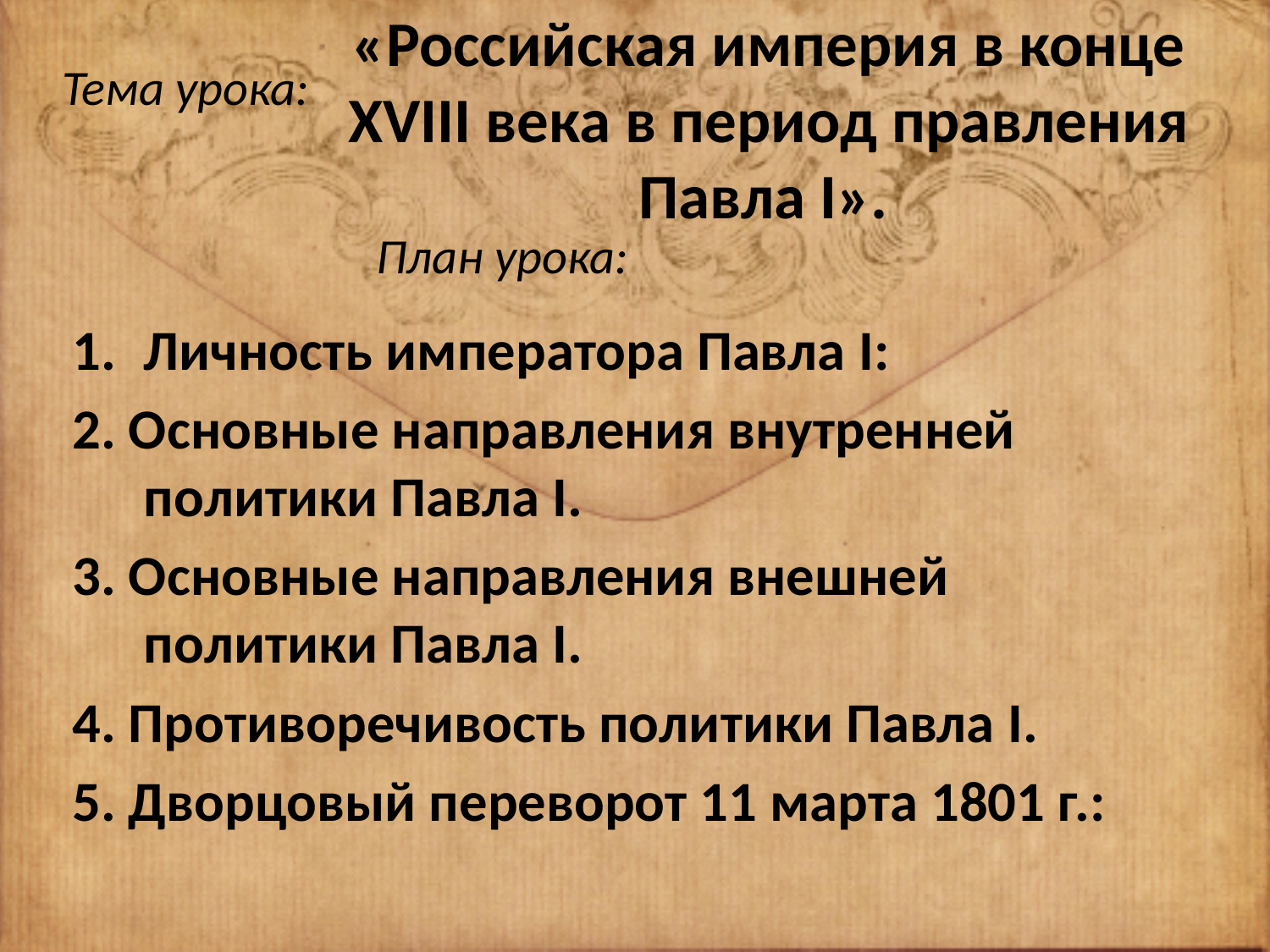

# «Российская империя в конце XVIII века в период правления Павла I».
Тема урока:
План урока:
Личность императора Павла I:
2. Основные направления внутренней политики Павла I.
3. Основные направления внешней политики Павла I.
4. Противоречивость политики Павла I.
5. Дворцовый переворот 11 марта 1801 г.: